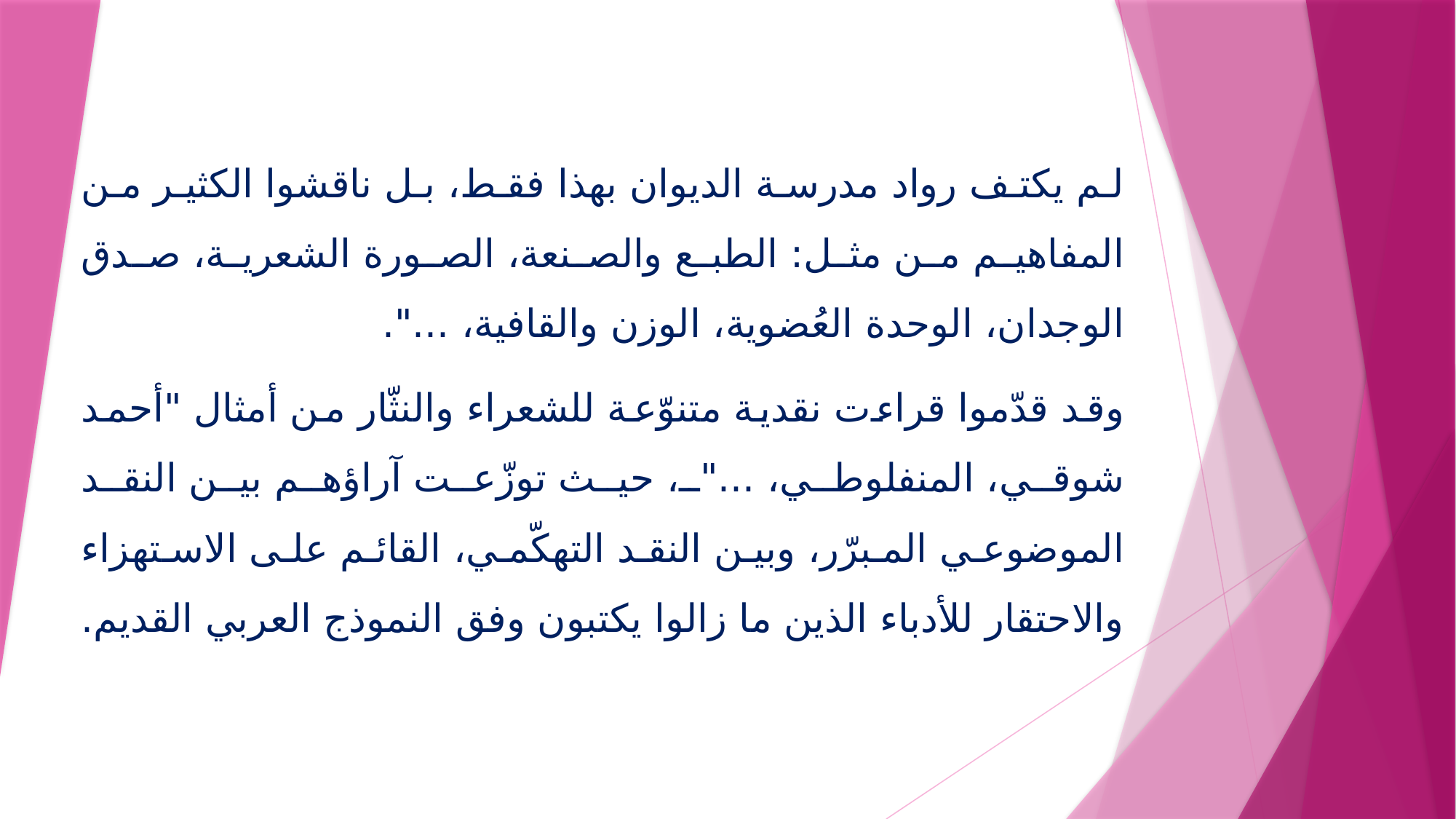

لم يكتف رواد مدرسة الديوان بهذا فقط، بل ناقشوا الكثير من المفاهيم من مثل: الطبع والصنعة، الصورة الشعرية، صدق الوجدان، الوحدة العُضوية، الوزن والقافية، ...".
وقد قدّموا قراءت نقدية متنوّعة للشعراء والنثّار من أمثال "أحمد شوقي، المنفلوطي، ..."، حيث توزّعت آراؤهم بين النقد الموضوعي المبرّر، وبين النقد التهكّمي، القائم على الاستهزاء والاحتقار للأدباء الذين ما زالوا يكتبون وفق النموذج العربي القديم.